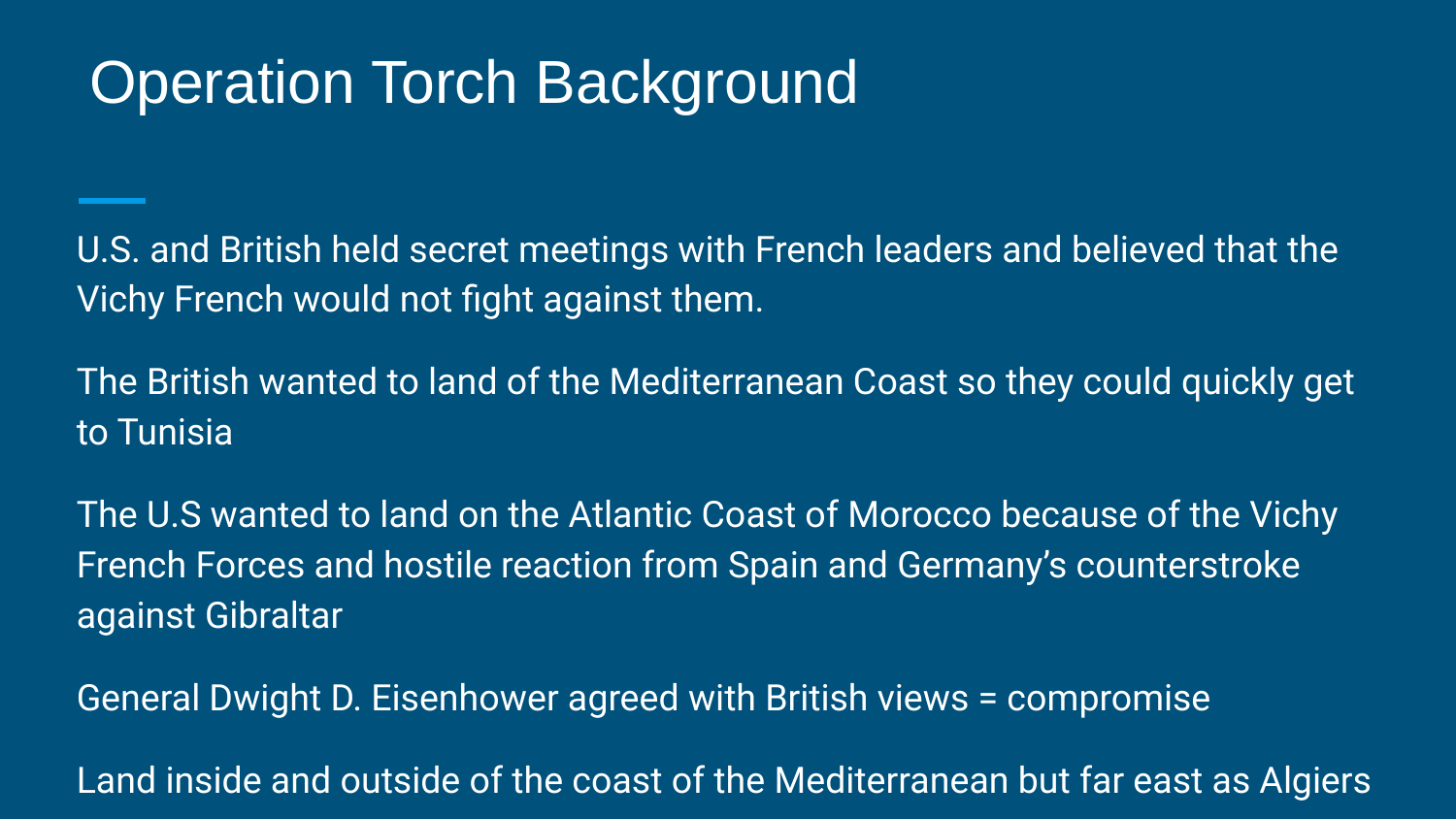

# Operation Torch Background
U.S. and British held secret meetings with French leaders and believed that the Vichy French would not fight against them.
The British wanted to land of the Mediterranean Coast so they could quickly get to Tunisia
The U.S wanted to land on the Atlantic Coast of Morocco because of the Vichy French Forces and hostile reaction from Spain and Germany’s counterstroke against Gibraltar
General Dwight D. Eisenhower agreed with British views = compromise
Land inside and outside of the coast of the Mediterranean but far east as Algiers